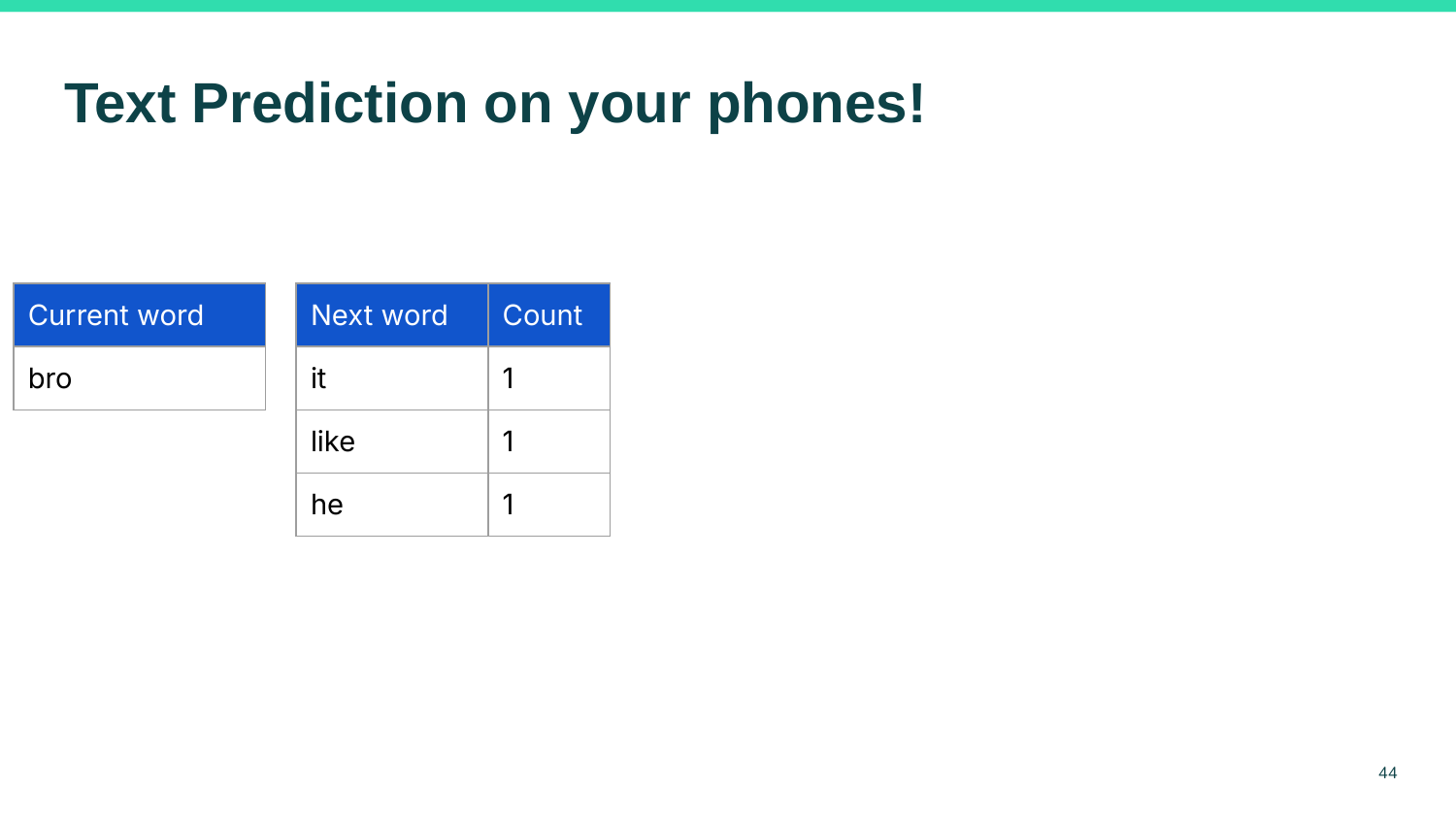

# Text Prediction on your phones!
| Current word |
| --- |
| bro |
| Next word | Count |
| --- | --- |
| it | 1 |
| like | 1 |
| he | 1 |
44